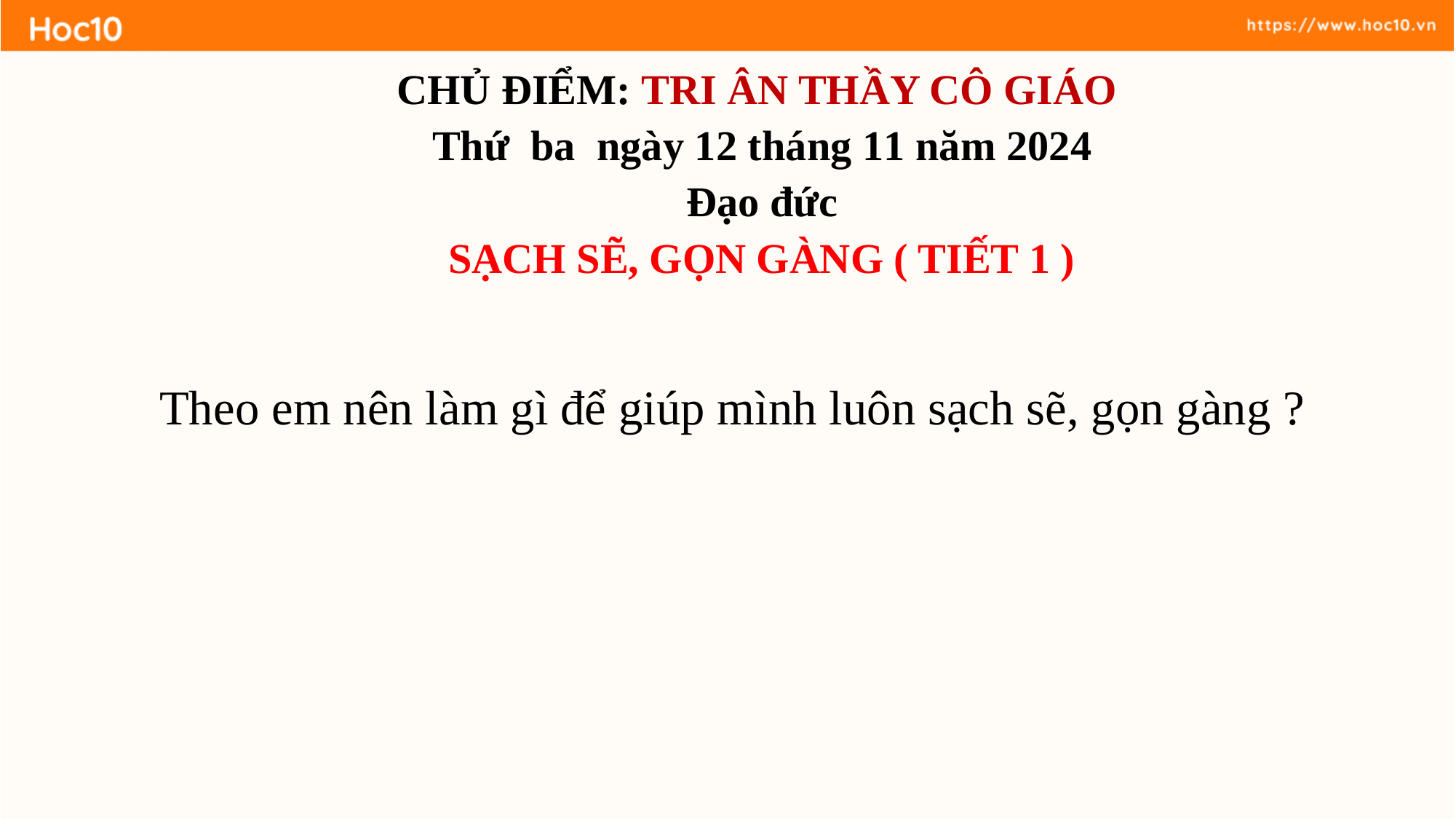

CHỦ ĐIỂM: TRI ÂN THẦY CÔ GIÁO
Thứ  ba  ngày 12 tháng 11 năm 2024
Đạo đức
SẠCH SẼ, GỌN GÀNG ( TIẾT 1 )
    Theo em nên làm gì để giúp mình luôn sạch sẽ, gọn gàng ?